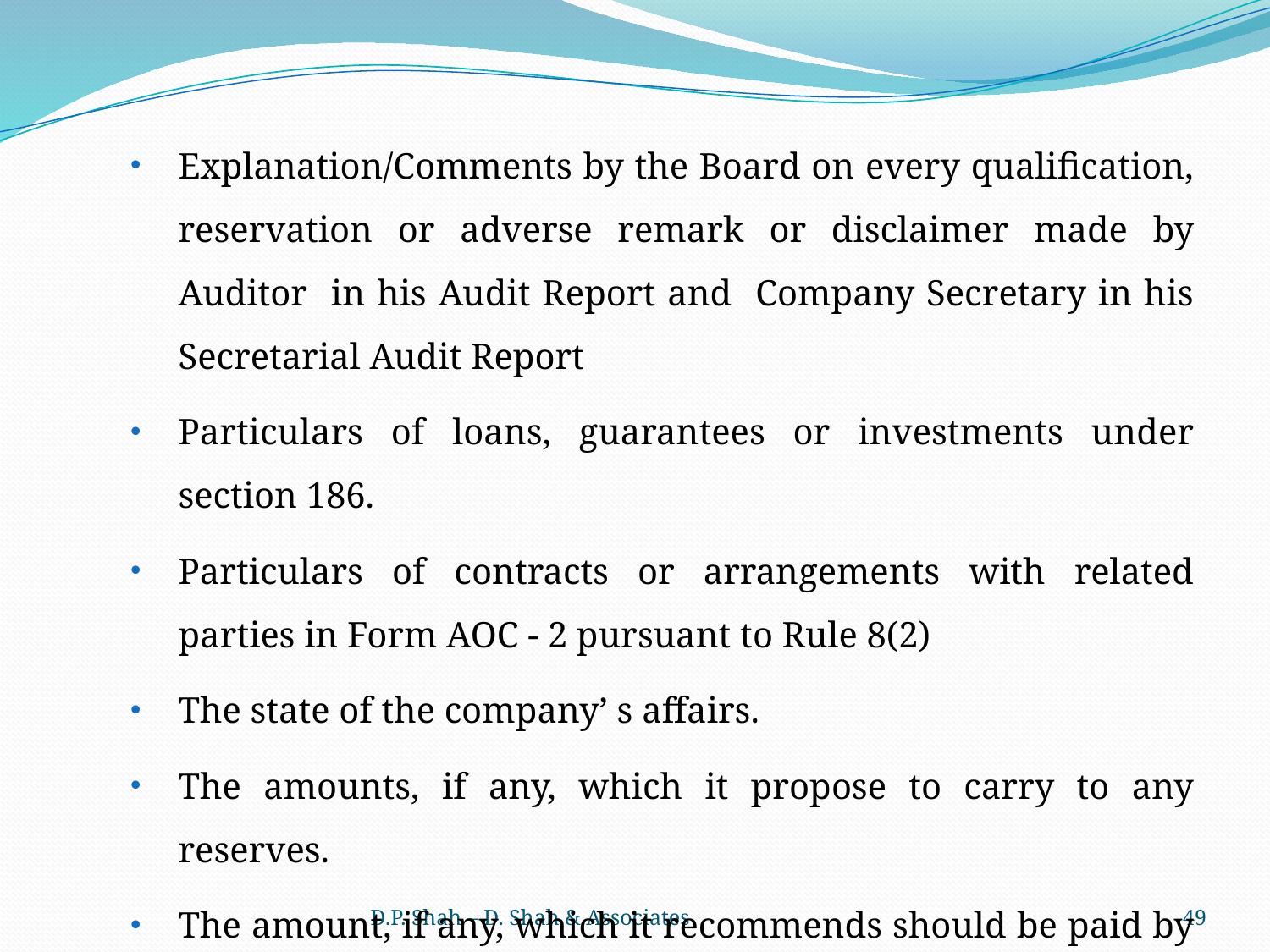

Explanation/Comments by the Board on every qualification, reservation or adverse remark or disclaimer made by Auditor  in his Audit Report and  Company Secretary in his Secretarial Audit Report
Particulars of loans, guarantees or investments under section 186.
Particulars of contracts or arrangements with related parties in Form AOC - 2 pursuant to Rule 8(2)
The state of the company’ s affairs.
The amounts, if any, which it propose to carry to any reserves.
The amount, if any, which it recommends should be paid by way of dividend.

D.P. Shah – D. Shah & Associates
49